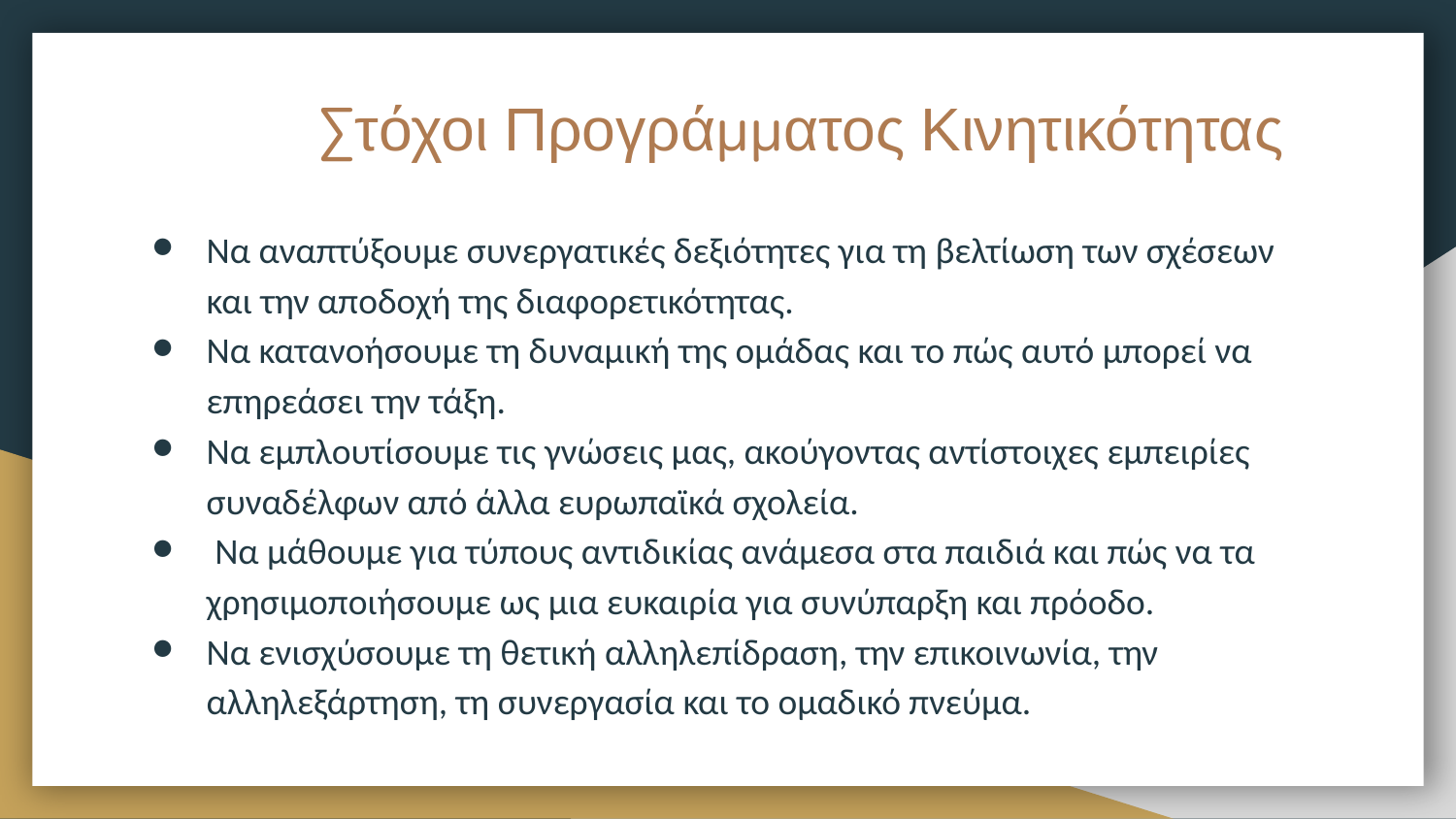

# Στόχοι Προγράμματος Κινητικότητας
Να αναπτύξουμε συνεργατικές δεξιότητες για τη βελτίωση των σχέσεων και την αποδοχή της διαφορετικότητας.
Να κατανοήσουμε τη δυναμική της ομάδας και το πώς αυτό μπορεί να επηρεάσει την τάξη.
Να εμπλουτίσουμε τις γνώσεις μας, ακούγοντας αντίστοιχες εμπειρίες συναδέλφων από άλλα ευρωπαϊκά σχολεία.
 Να μάθουμε για τύπους αντιδικίας ανάμεσα στα παιδιά και πώς να τα χρησιμοποιήσουμε ως μια ευκαιρία για συνύπαρξη και πρόοδο.
Να ενισχύσουμε τη θετική αλληλεπίδραση, την επικοινωνία, την αλληλεξάρτηση, τη συνεργασία και το ομαδικό πνεύμα.